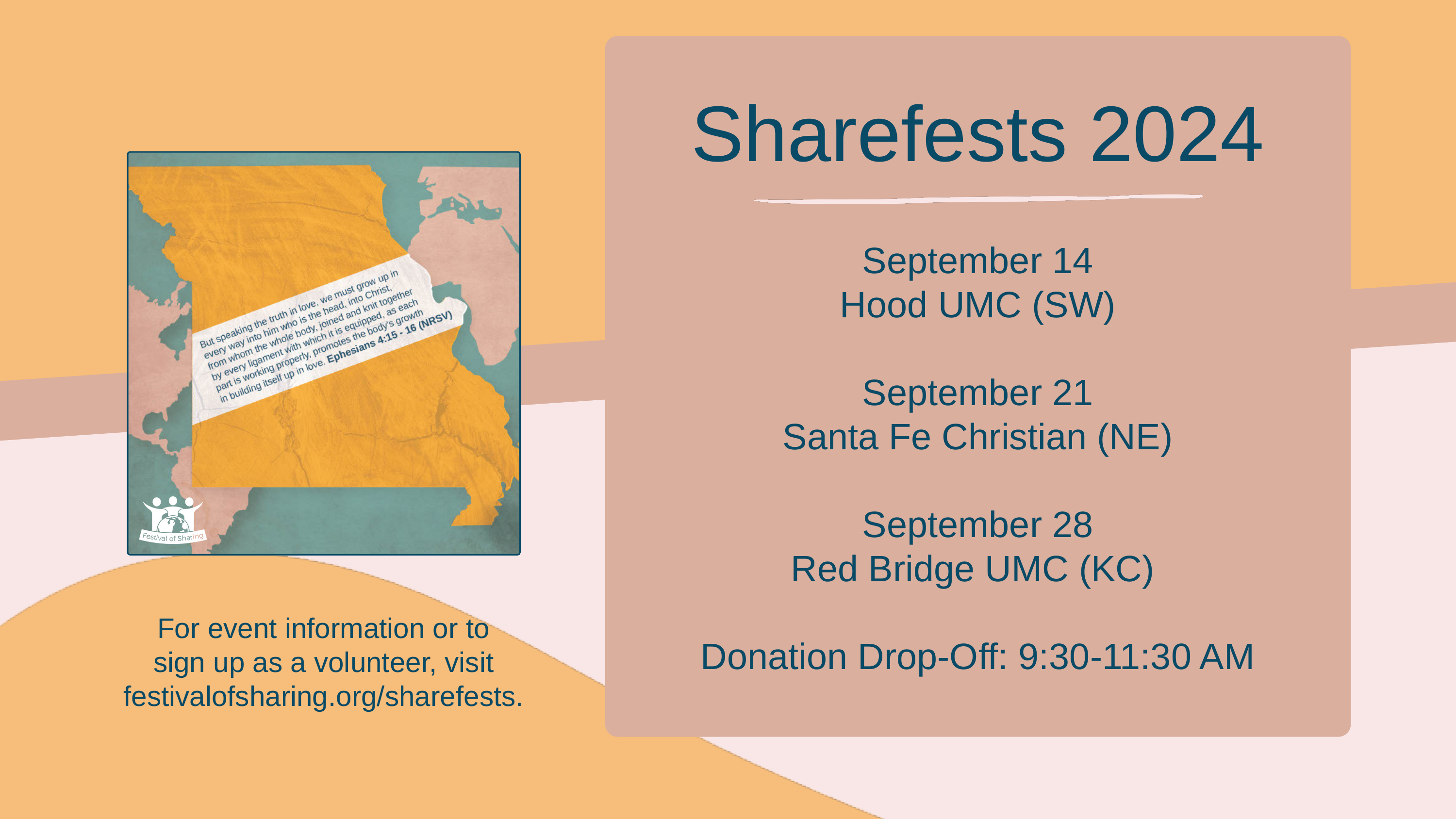

Sharefests 2024

September 14
Hood UMC (SW)

September 21
Santa Fe Christian (NE)

September 28
Red Bridge UMC (KC)

Donation Drop-Off: 9:30-11:30 AM

For event information or to
sign up as a volunteer, visit festivalofsharing.org/sharefests.